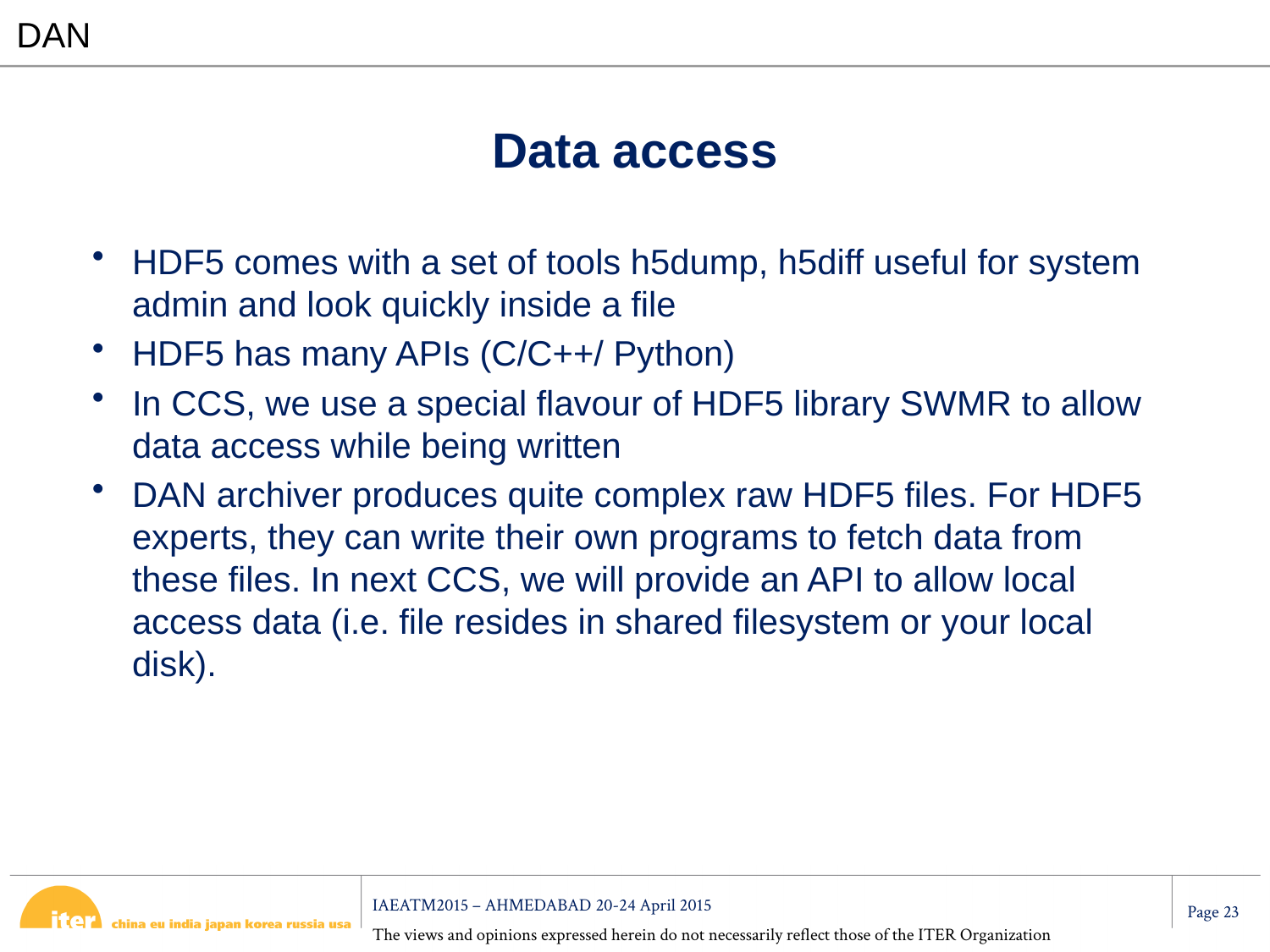

DAN
# Data access
HDF5 comes with a set of tools h5dump, h5diff useful for system admin and look quickly inside a file
HDF5 has many APIs (C/C++/ Python)
In CCS, we use a special flavour of HDF5 library SWMR to allow data access while being written
DAN archiver produces quite complex raw HDF5 files. For HDF5 experts, they can write their own programs to fetch data from these files. In next CCS, we will provide an API to allow local access data (i.e. file resides in shared filesystem or your local disk).